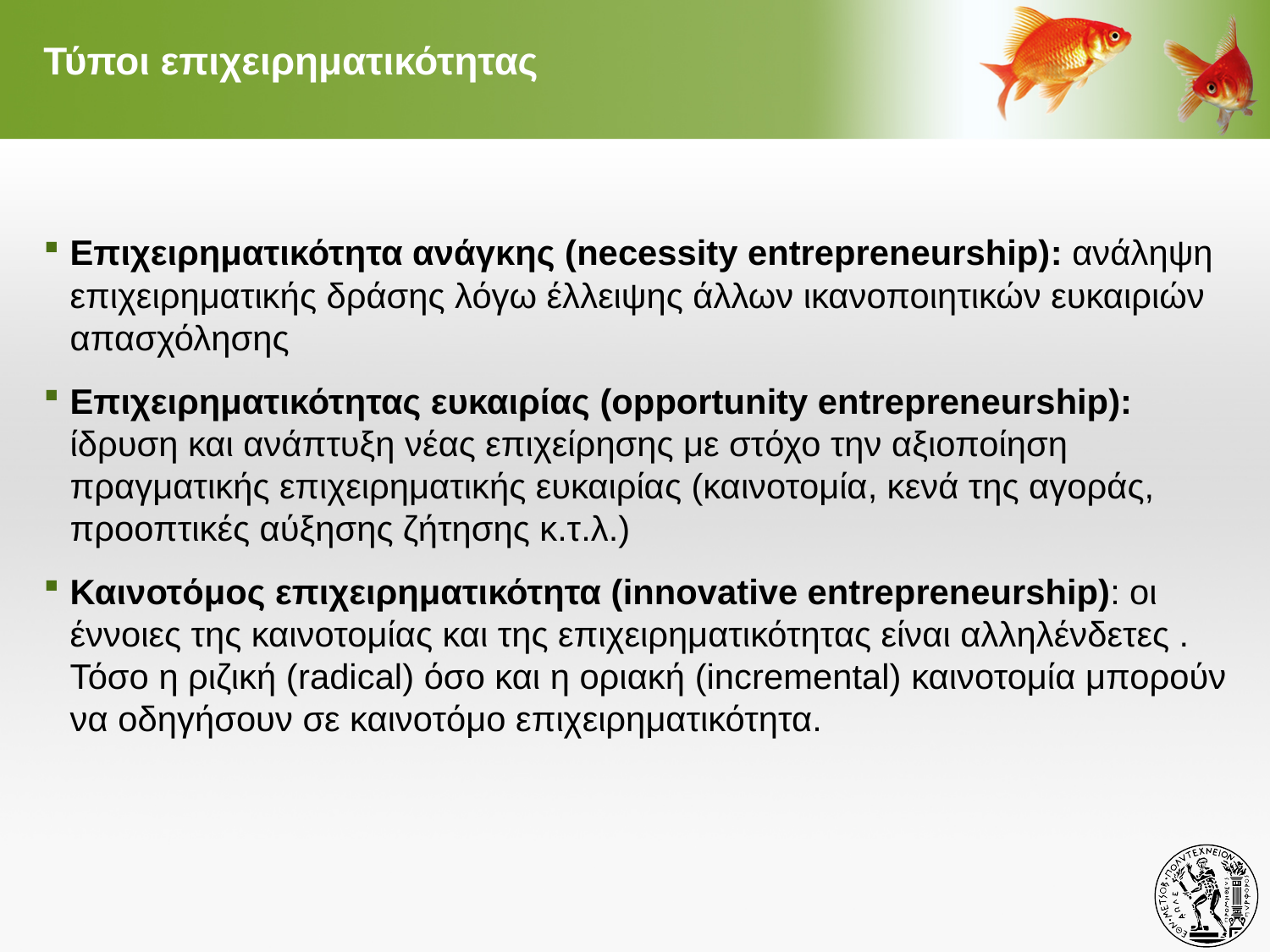

# Τύποι επιχειρηματικότητας
Επιχειρηματικότητα ανάγκης (necessity entrepreneurship): ανάληψη επιχειρηματικής δράσης λόγω έλλειψης άλλων ικανοποιητικών ευκαιριών απασχόλησης
Επιχειρηματικότητας ευκαιρίας (opportunity entrepreneurship): ίδρυση και ανάπτυξη νέας επιχείρησης με στόχο την αξιοποίηση πραγματικής επιχειρηματικής ευκαιρίας (καινοτομία, κενά της αγοράς, προοπτικές αύξησης ζήτησης κ.τ.λ.)
Καινοτόμος επιχειρηματικότητα (innovative entrepreneurship): οι έννοιες της καινοτομίας και της επιχειρηματικότητας είναι αλληλένδετες . Τόσο η ριζική (radical) όσο και η οριακή (incremental) καινοτομία μπορούν να οδηγήσουν σε καινοτόμο επιχειρηματικότητα.